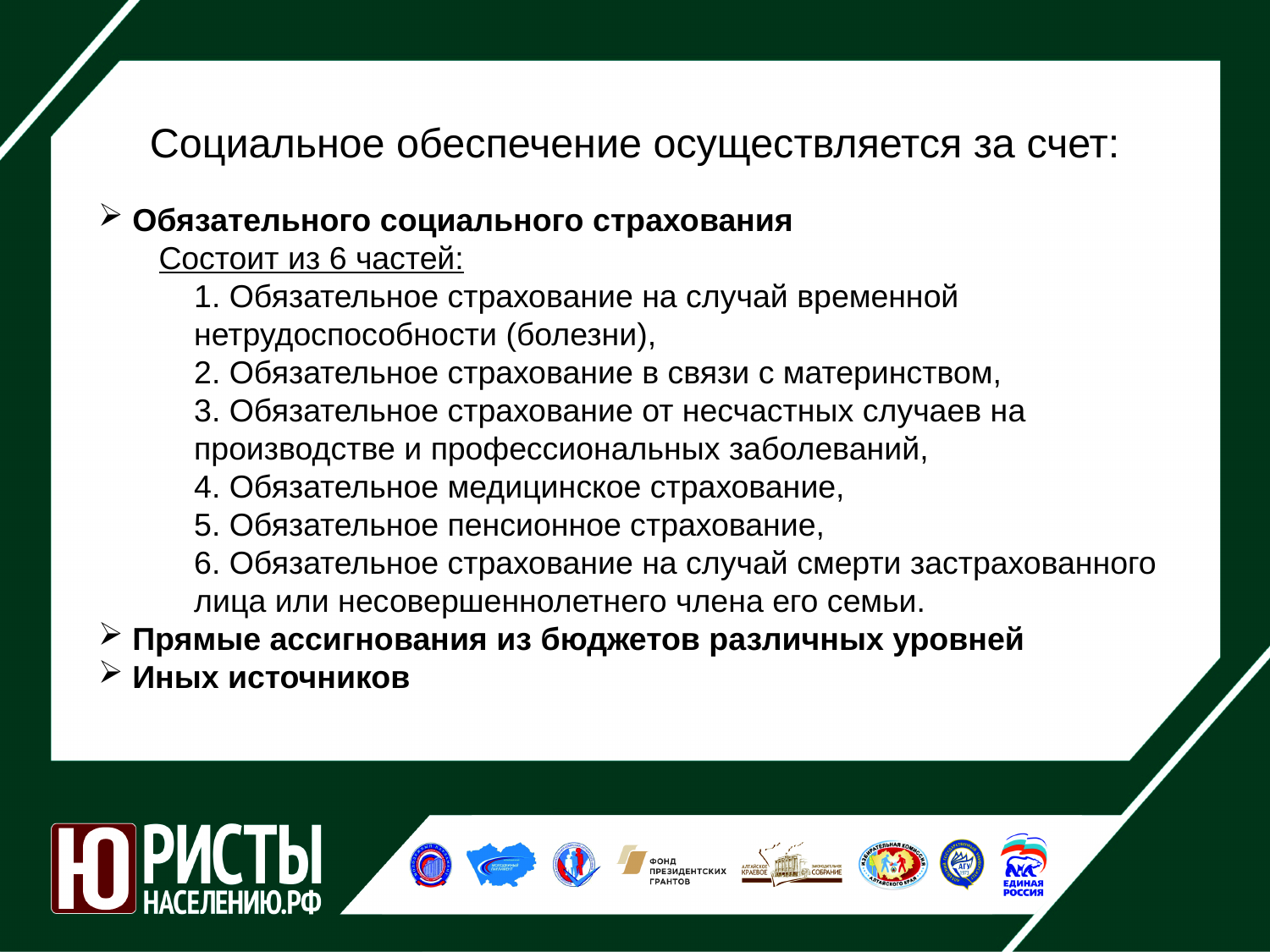

Социальное обеспечение осуществляется за счет:
 Обязательного социального страхования
Состоит из 6 частей:
 Обязательное страхование на случай временной нетрудоспособности (болезни),
 Обязательное страхование в связи с материнством,
 Обязательное страхование от несчастных случаев на производстве и профессиональных заболеваний,
 Обязательное медицинское страхование,
 Обязательное пенсионное страхование,
 Обязательное страхование на случай смерти застрахованного лица или несовершеннолетнего члена его семьи.
 Прямые ассигнования из бюджетов различных уровней
 Иных источников